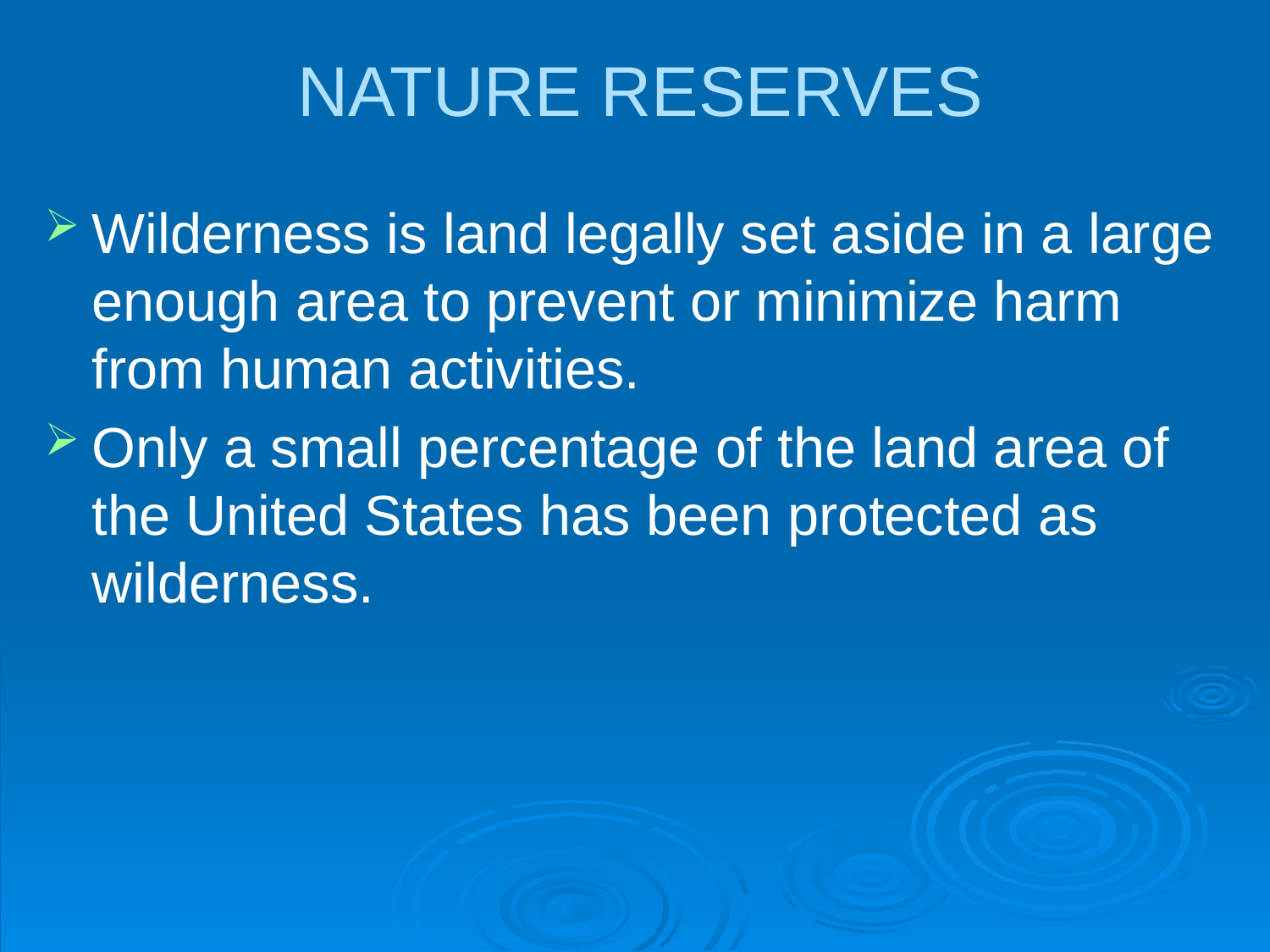

# NATURE RESERVES
Wilderness is land legally set aside in a large enough area to prevent or minimize harm from human activities.
Only a small percentage of the land area of the United States has been protected as wilderness.